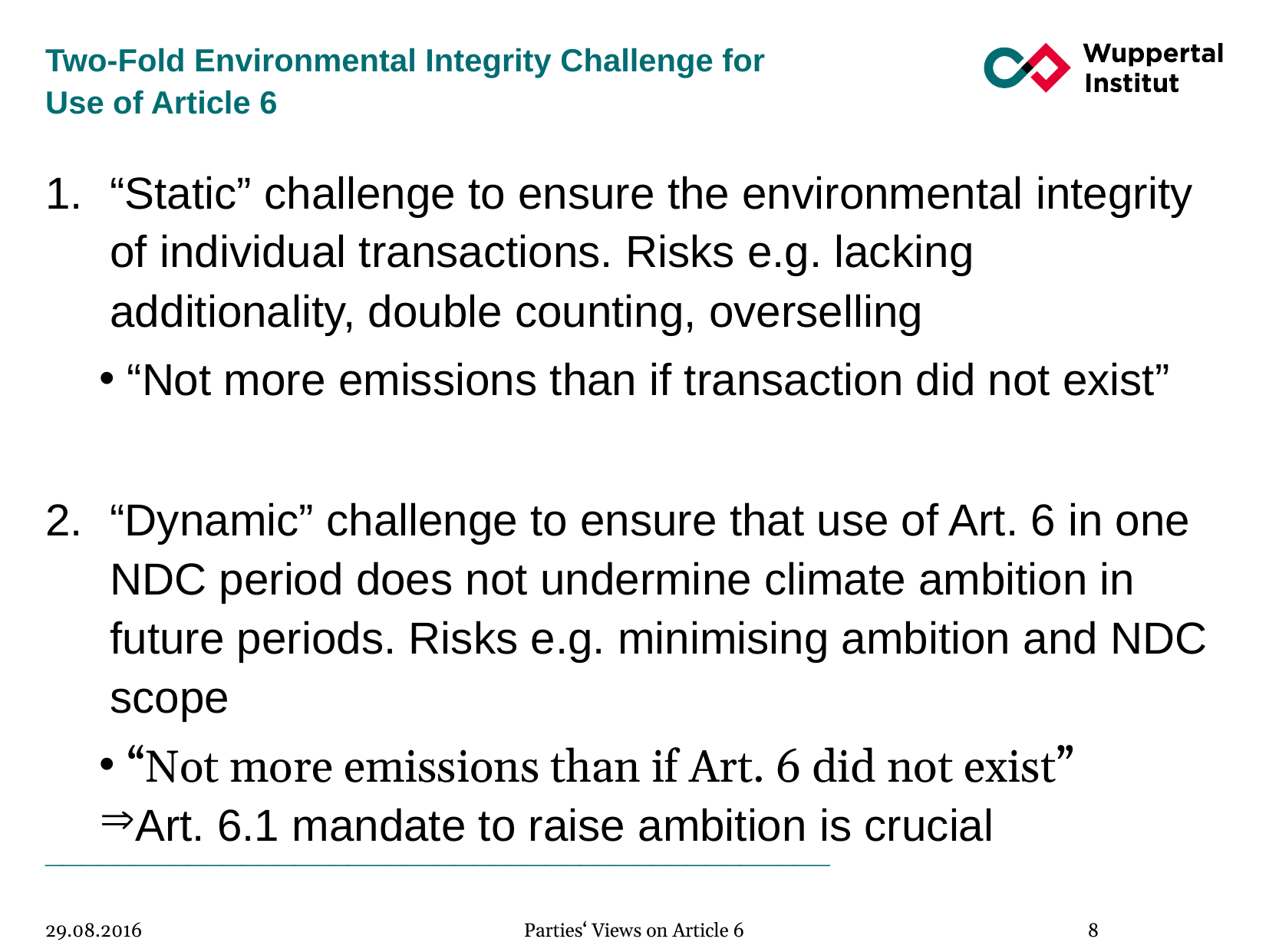

# Two-Fold Environmental Integrity Challenge for Use of Article 6
“Static” challenge to ensure the environmental integrity of individual transactions. Risks e.g. lacking additionality, double counting, overselling
“Not more emissions than if transaction did not exist”

“Dynamic” challenge to ensure that use of Art. 6 in one NDC period does not undermine climate ambition in future periods. Risks e.g. minimising ambition and NDC scope
“Not more emissions than if Art. 6 did not exist”
Art. 6.1 mandate to raise ambition is crucial
____________________________________________

Parties‘ Views on Article 6
8
29.08.2016